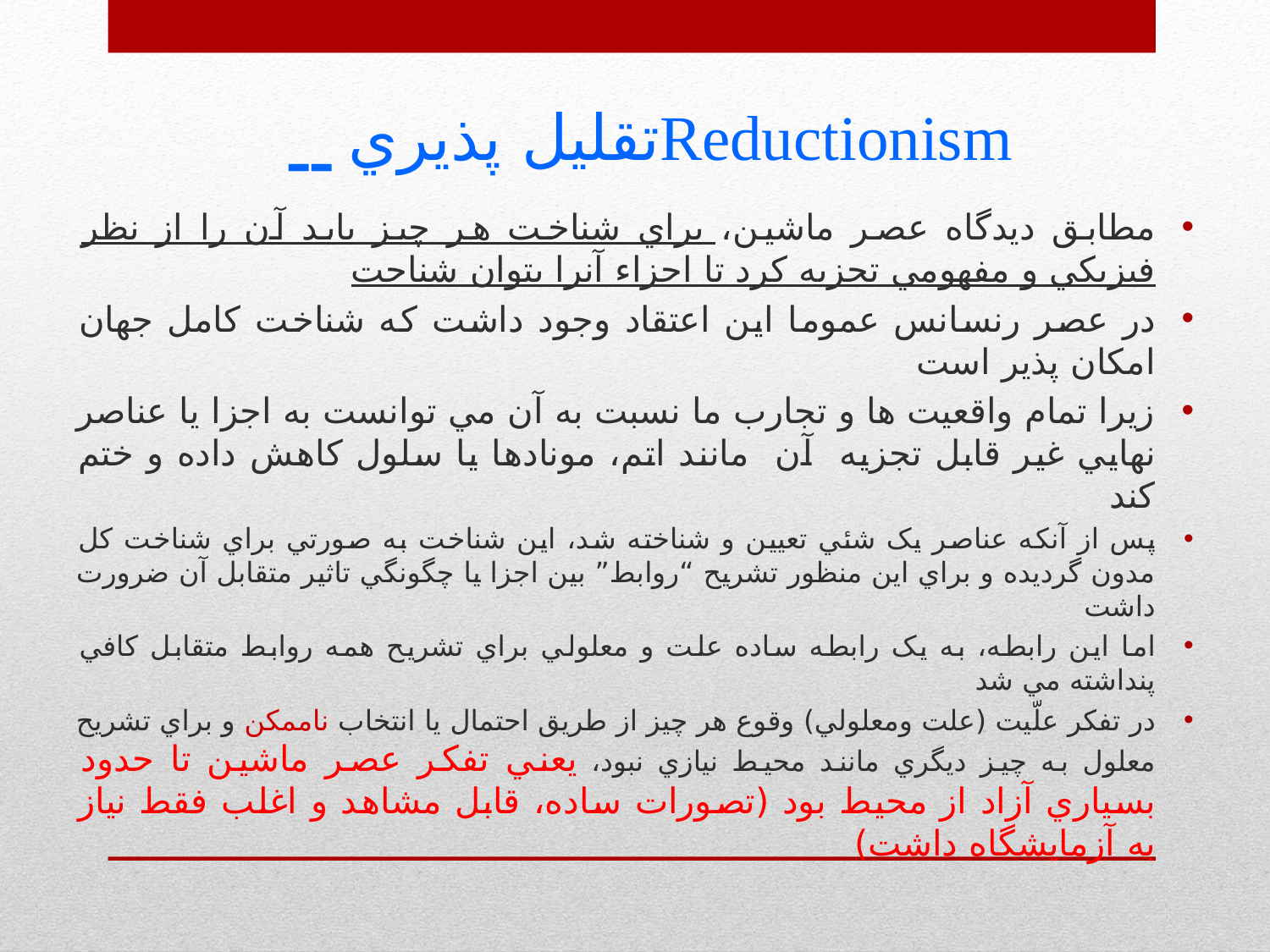

# __ تقليل پذيريReductionism
مطابق ديدگاه عصر ماشين، براي شناخت هر چيز بايد آن را از نظر فيزيکي و مفهومي تجزيه کرد تا اجزاء آنرا بتوان شناحت
در عصر رنسانس عموما اين اعتقاد وجود داشت که شناخت کامل جهان امکان پذير است
زيرا تمام واقعيت ها و تجارب ما نسبت به آن مي توانست به اجزا يا عناصر نهايي غير قابل تجزيه  آن  مانند اتم، مونادها يا سلول کاهش داده و ختم کند
پس از آنکه عناصر يک شئي تعيين و شناخته شد، اين شناخت به صورتي براي شناخت کل مدون گرديده و براي اين منظور تشريح “روابط” بين اجزا يا چگونگي تاثير متقابل آن ضرورت داشت
اما اين رابطه، به يک رابطه ساده علت و معلولي براي تشريح همه روابط متقابل کافي پنداشته مي شد
در تفکر علّيت (علت ومعلولي) وقوع هر چيز از طريق احتمال يا انتخاب ناممکن و براي تشريح معلول به چيز ديگري مانند محيط نيازي نبود، يعني تفکر عصر ماشين تا حدود بسياري آزاد از محيط بود (تصورات ساده، قابل مشاهد و اغلب فقط نياز به آزمايشگاه داشت)